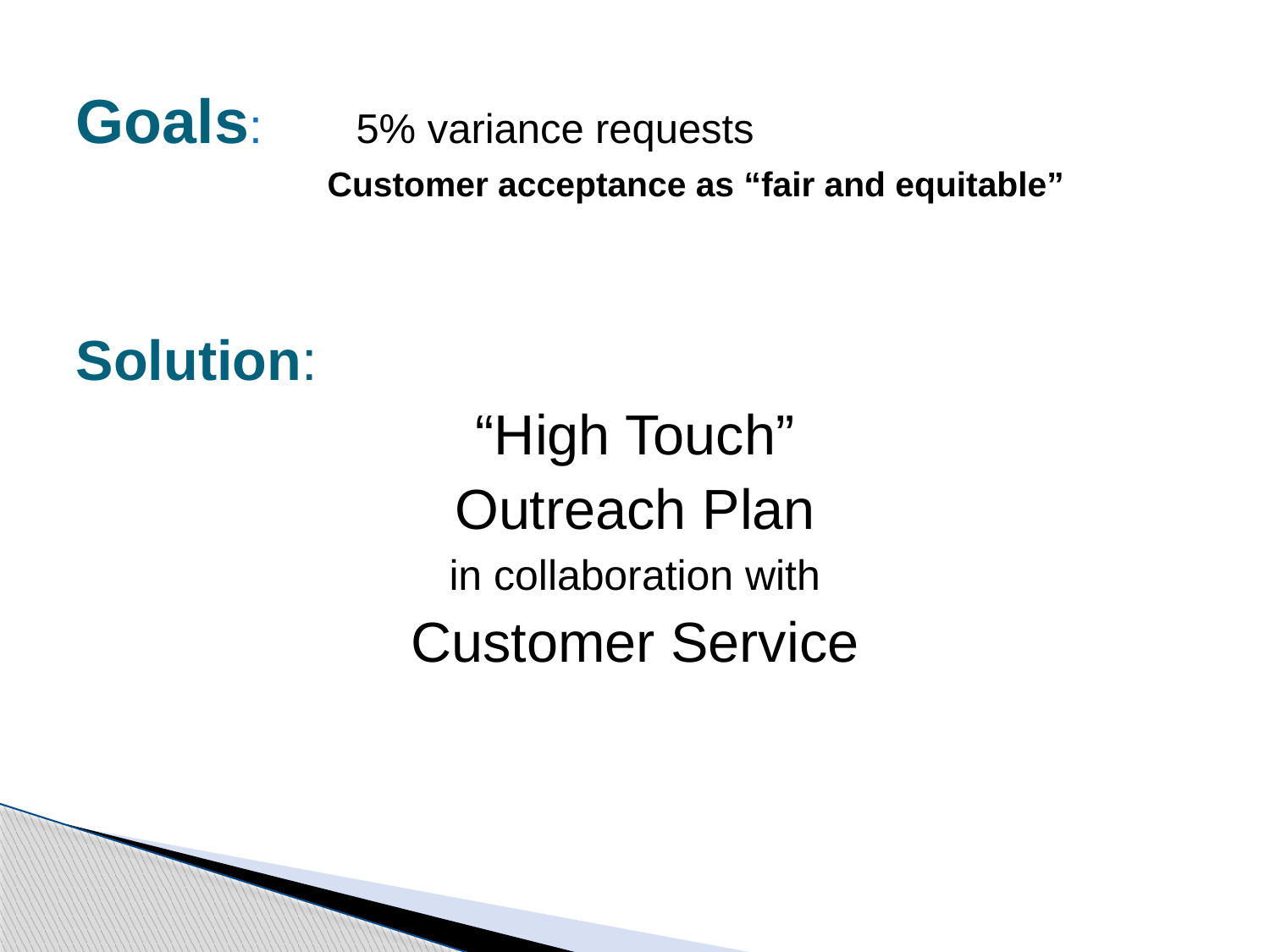

# Goals:       5% variance requests Customer acceptance as “fair and equitable”
Solution:
“High Touch”
Outreach Plan
in collaboration with
Customer Service